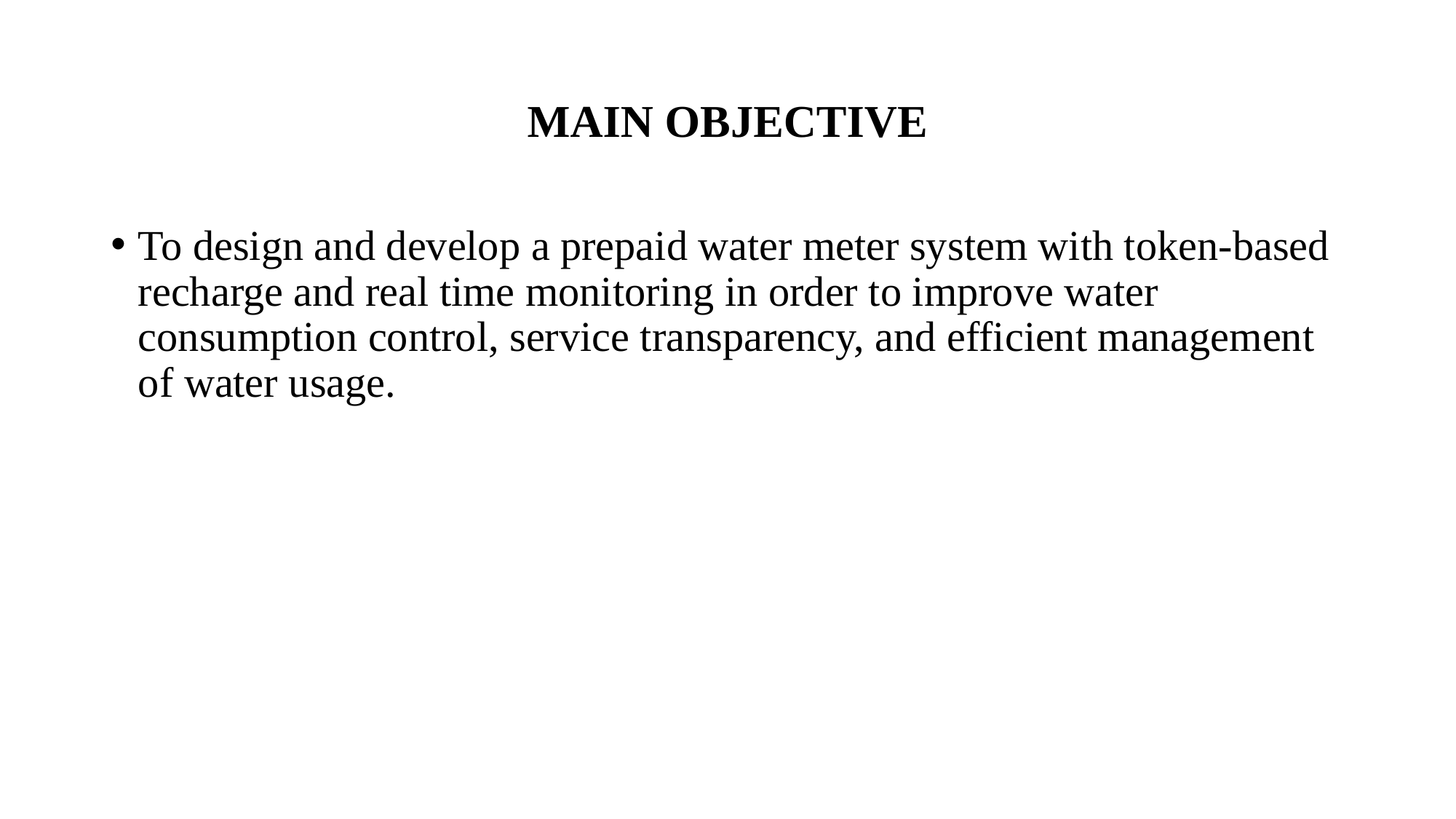

# MAIN OBJECTIVE
To design and develop a prepaid water meter system with token-based recharge and real time monitoring in order to improve water consumption control, service transparency, and efficient management of water usage.